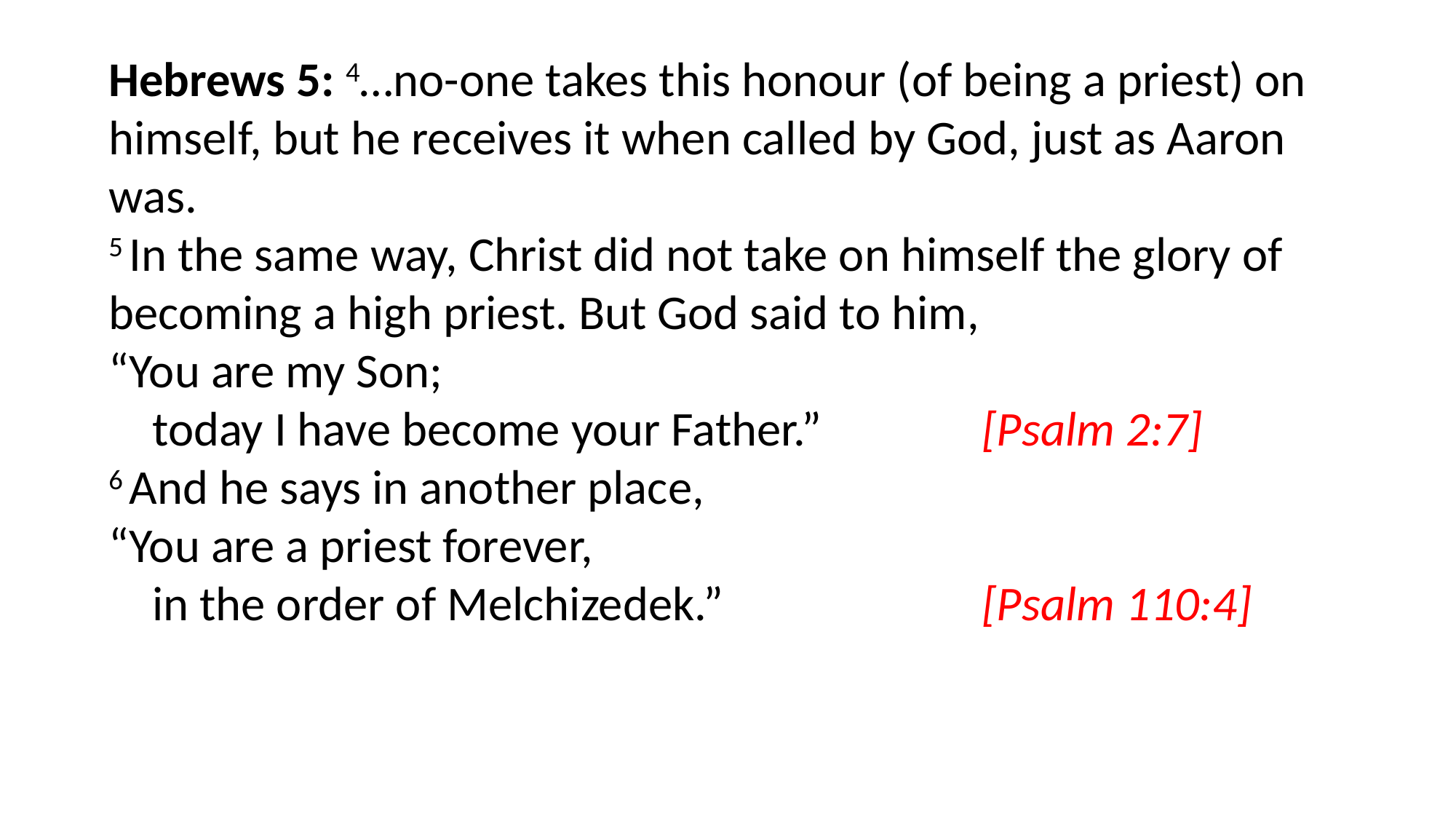

Hebrews 5: 4…no-one takes this honour (of being a priest) on himself, but he receives it when called by God, just as Aaron was.
5 In the same way, Christ did not take on himself the glory of becoming a high priest. But God said to him,
“You are my Son;
    today I have become your Father.”		[Psalm 2:7]
6 And he says in another place,
“You are a priest forever,
    in the order of Melchizedek.” 			[Psalm 110:4]